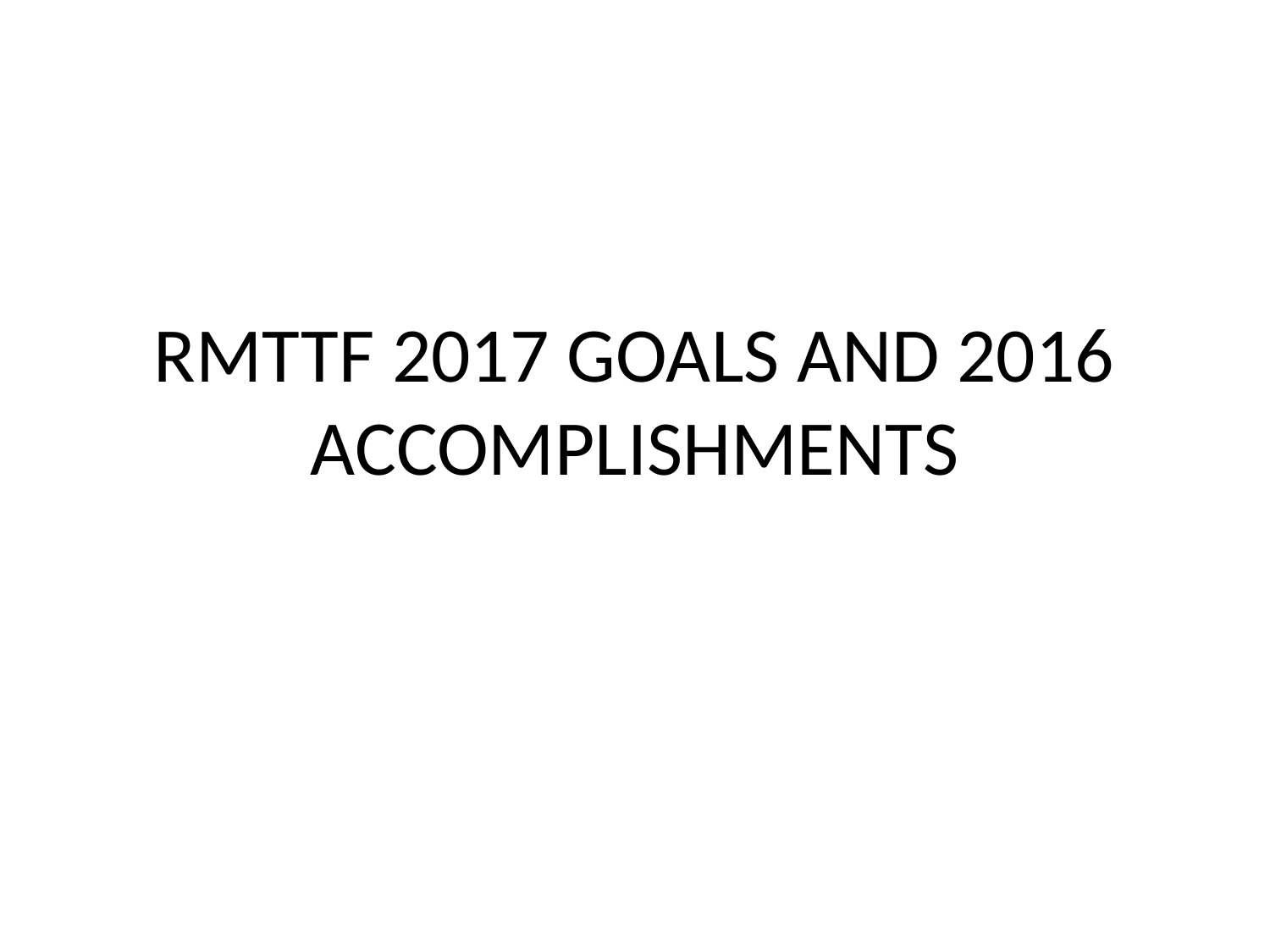

# RMTTF 2017 GOALS AND 2016 ACCOMPLISHMENTS